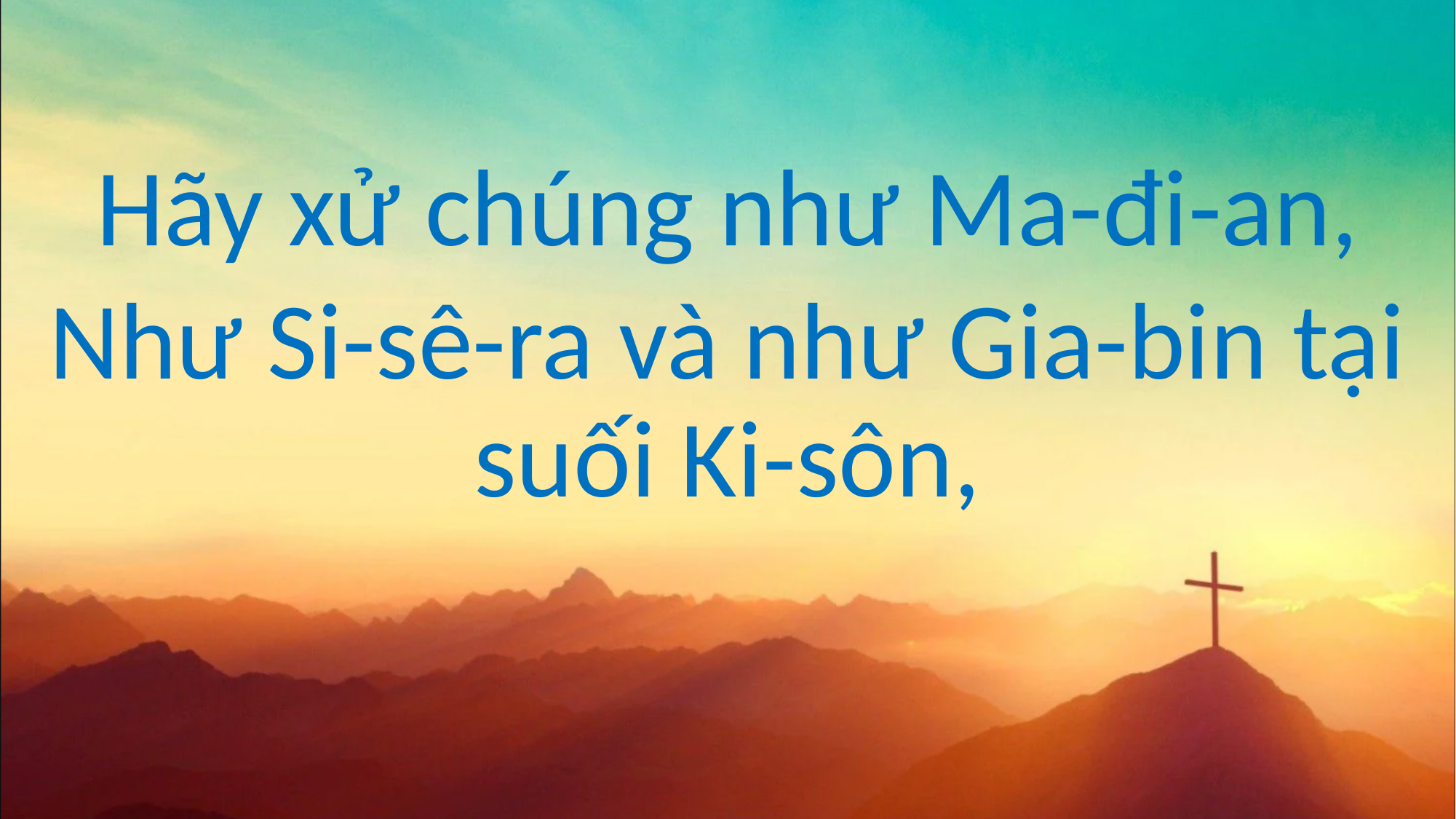

Hãy xử chúng như Ma-đi-an,
Như Si-sê-ra và như Gia-bin tại suối Ki-sôn,